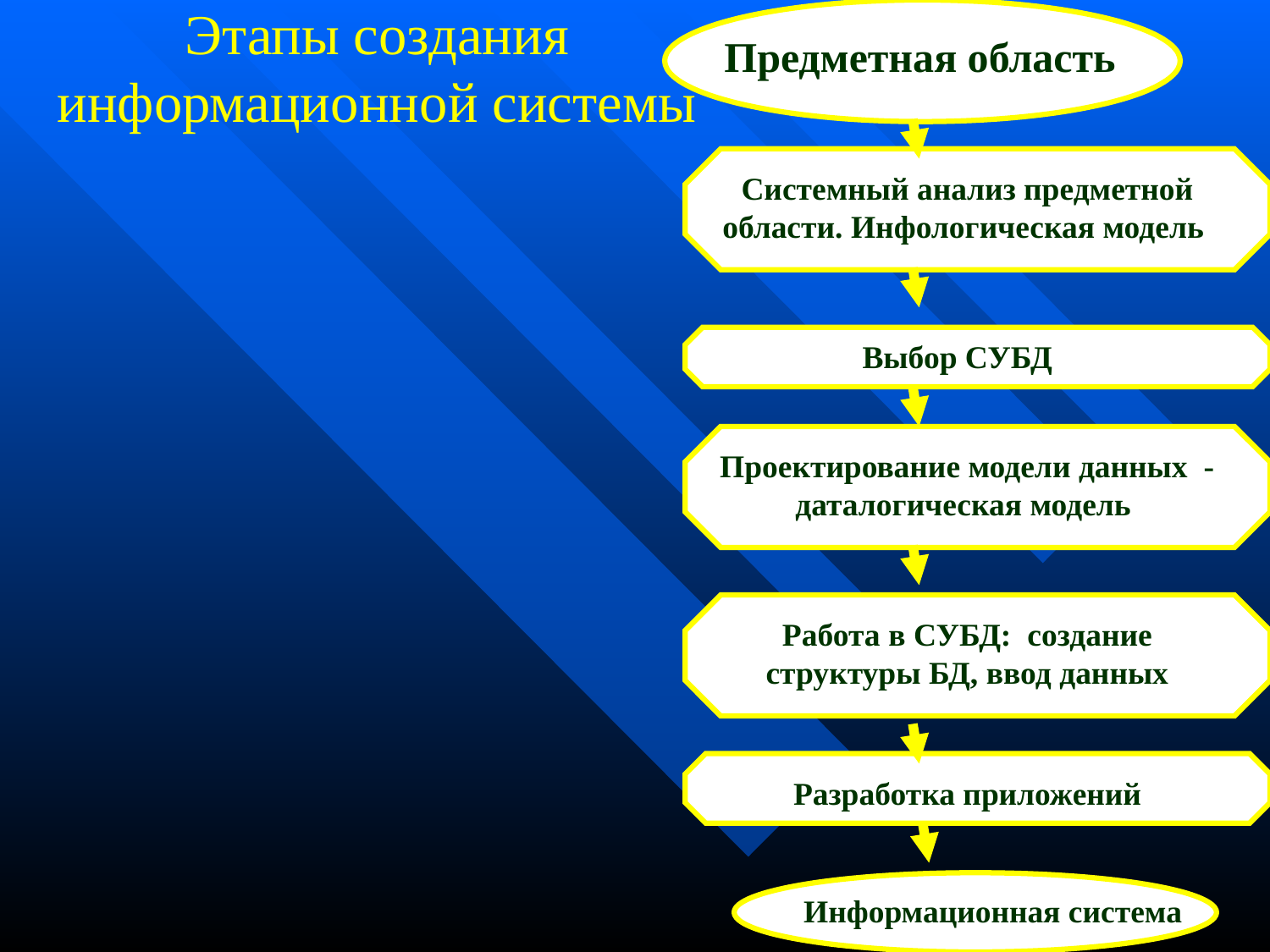

Предметная область

Системный анализ предметной области. Инфологическая модель

Выбор СУБД

Проектирование модели данных  - даталогическая модель

Работа в СУБД:  создание структуры БД, ввод данных

Разработка приложений

Информационная система
# Этапы создания информационной системы